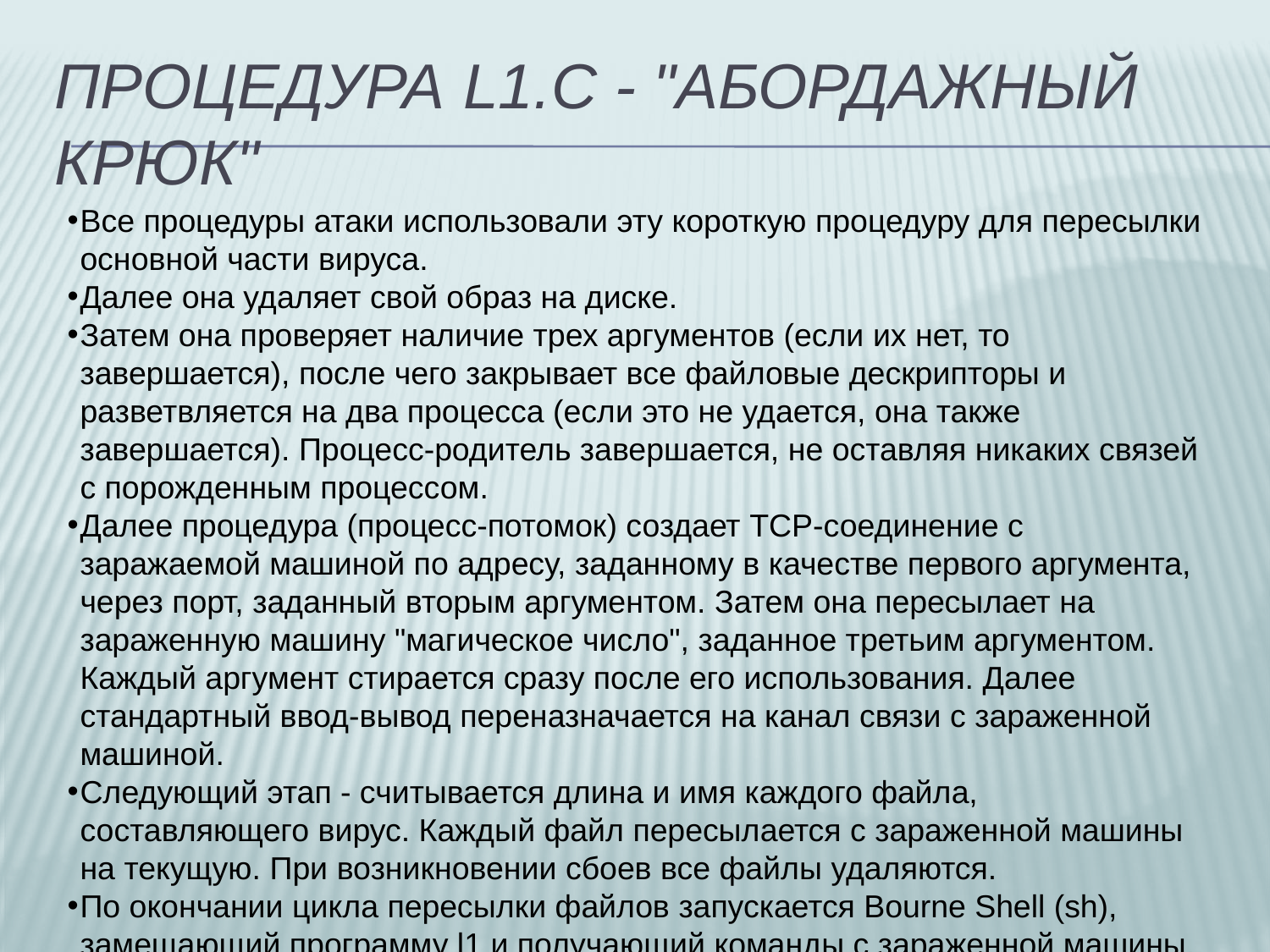

# Процедура l1.с - "абордажный крюк"

Все процедуры атаки использовали эту короткую процедуру для пересылки основной части вируса.
Далее она удаляет свой образ на диске.
Затем она проверяет наличие трех аргументов (если их нет, то завершается), после чего закрывает все файловые дескрипторы и разветвляется на два процесса (если это не удается, она также завершается). Процесс-родитель завершается, не оставляя никаких связей с порожденным процессом.
Далее процедура (процесс-потомок) создает TCP-соединение с заражаемой машиной по адресу, заданному в качестве первого аргумента, через порт, заданный вторым аргументом. Затем она пересылает на зараженную машину "магическое число", заданное третьим аргументом. Каждый аргумент стирается сразу после его использования. Далее стандартный ввод-вывод переназначается на канал связи с зараженной машиной.
Следующий этап - считывается длина и имя каждого файла, составляющего вирус. Каждый файл пересылается с зараженной машины на текущую. При возникновении сбоев все файлы удаляются.
По окончании цикла пересылки файлов запускается Bourne Shell (sh), замещающий программу l1 и получающий команды с зараженной машины.